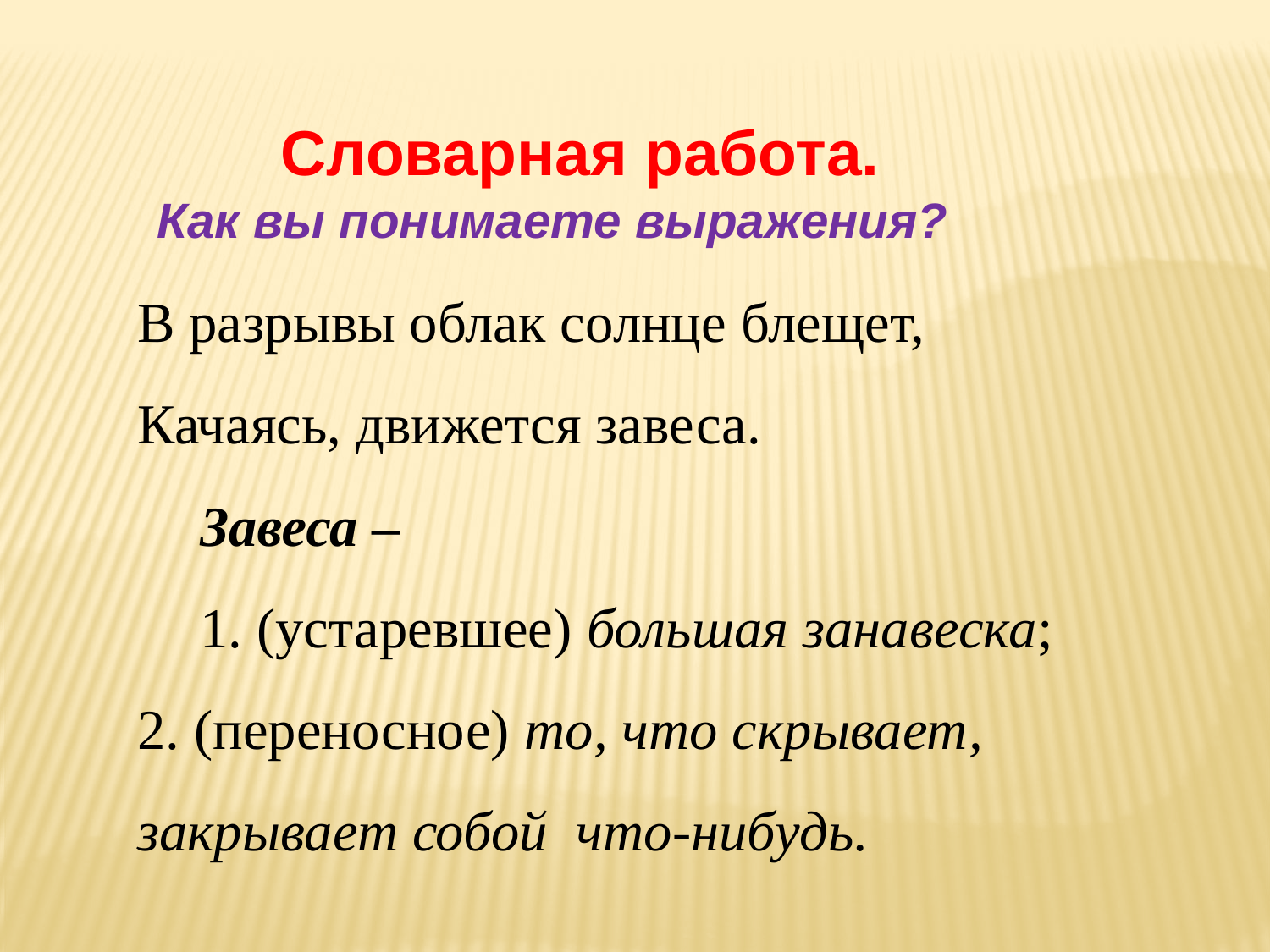

Словарная работа.
Как вы понимаете выражения?
В разрывы облак солнце блещет,
Качаясь, движется завеса.

Завеса –
1. (устаревшее) большая занавеска;
2. (переносное) то, что скрывает, закрывает собой  что-нибудь.